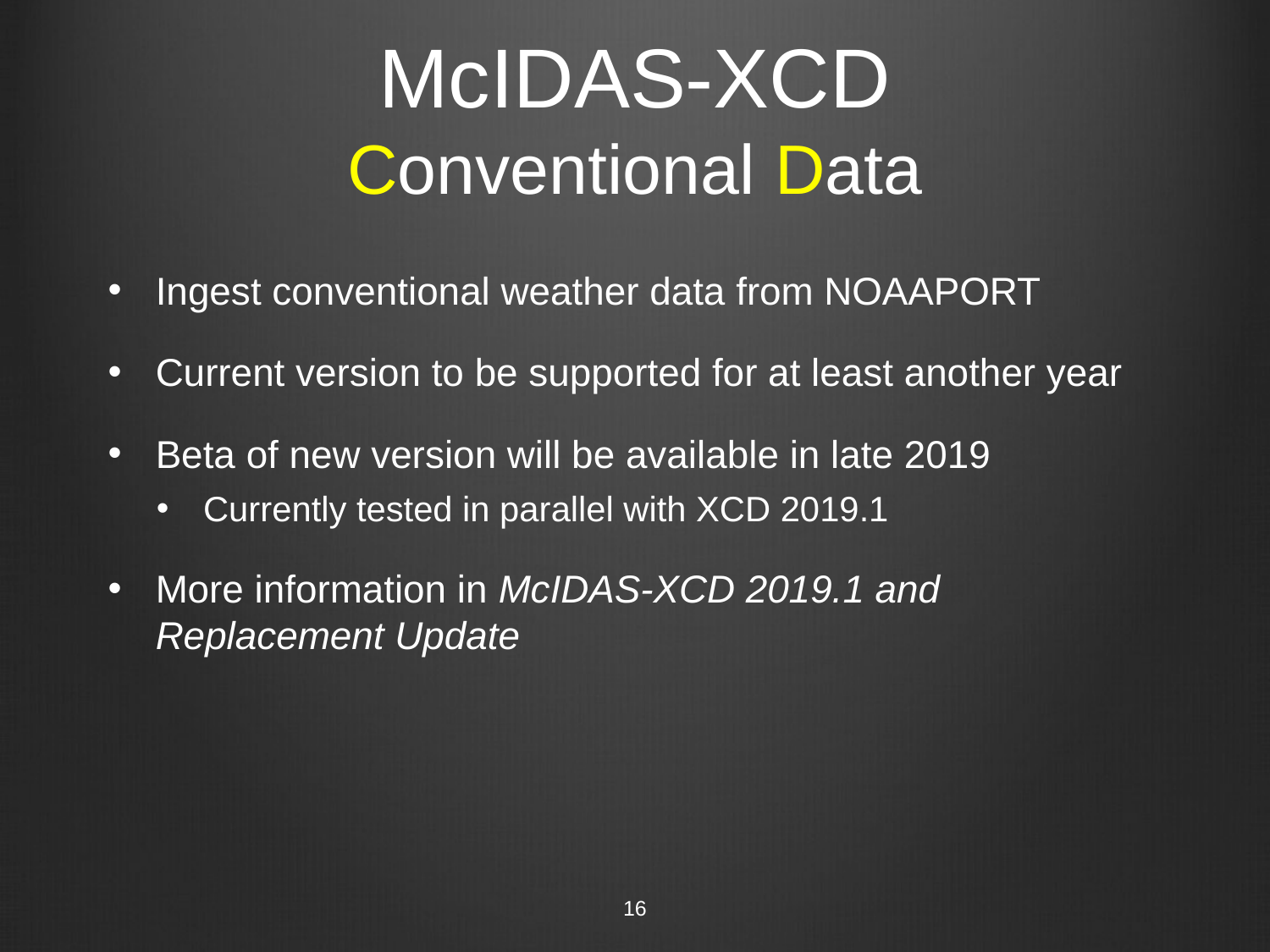

# McIDAS-XCD Conventional Data
Ingest conventional weather data from NOAAPORT
Current version to be supported for at least another year
Beta of new version will be available in late 2019
Currently tested in parallel with XCD 2019.1
More information in McIDAS-XCD 2019.1 and Replacement Update
16